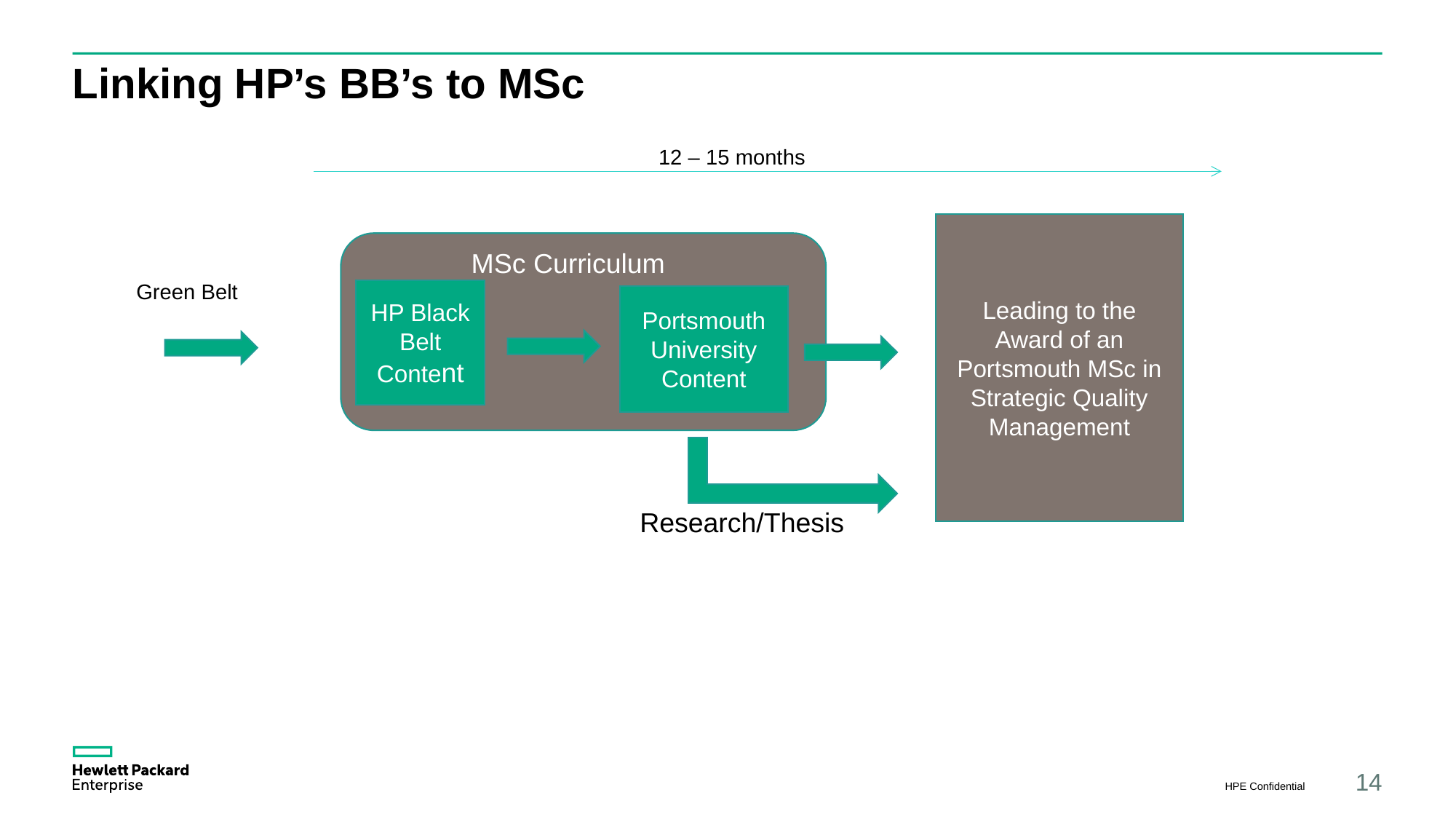

# Linking HP’s BB’s to MSc
12 – 15 months
Leading to the Award of an Portsmouth MSc in Strategic Quality Management

MSc Curriculum
Green Belt
HP Black Belt Content
Portsmouth University Content

Research/Thesis
HPE Confidential
14